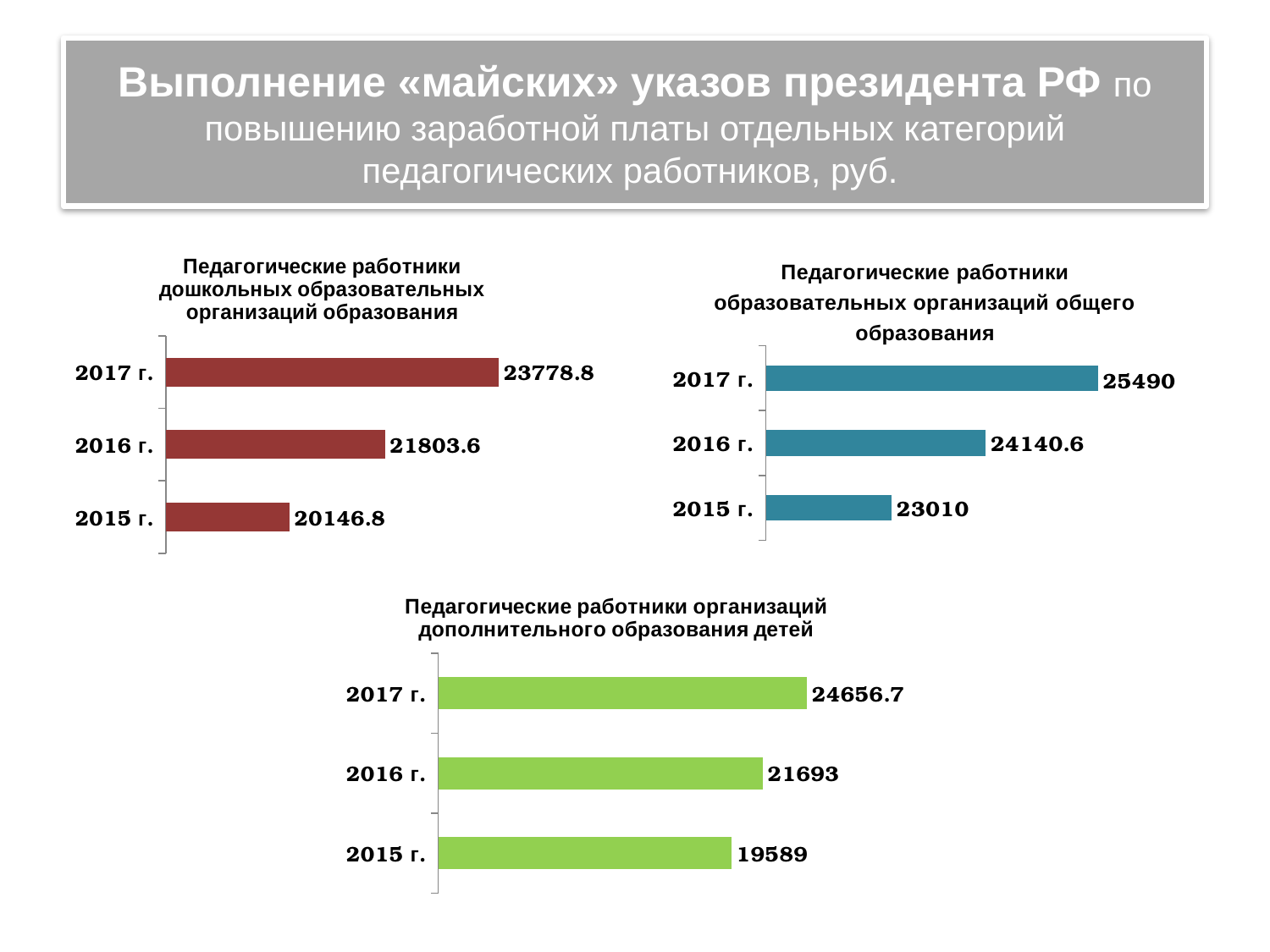

# Выполнение «майских» указов президента РФ по повышению заработной платы отдельных категорий педагогических работников, руб.

### Chart: Педагогические работники дошкольных образовательных организаций образования

| Category | Педагогические работники образовательных организаций общего образования |
|---|---|
| 2015 г. | 20146.8 |
| 2016 г. | 21803.59999999999 |
| 2017 г. | 23778.799999999996 |

### Chart:

| Category | Педагогические работники образовательных организаций общего образования |
|---|---|
| 2015 г. | 23010.0 |
| 2016 г. | 24140.6 |
| 2017 г. | 25490.0 |

### Chart: Педагогические работники организаций дополнительного образования детей

| Category | Педагогические работники образовательных организаций общего образования |
|---|---|
| 2015 г. | 19589.0 |
| 2016 г. | 21693.0 |
| 2017 г. | 24656.7 |